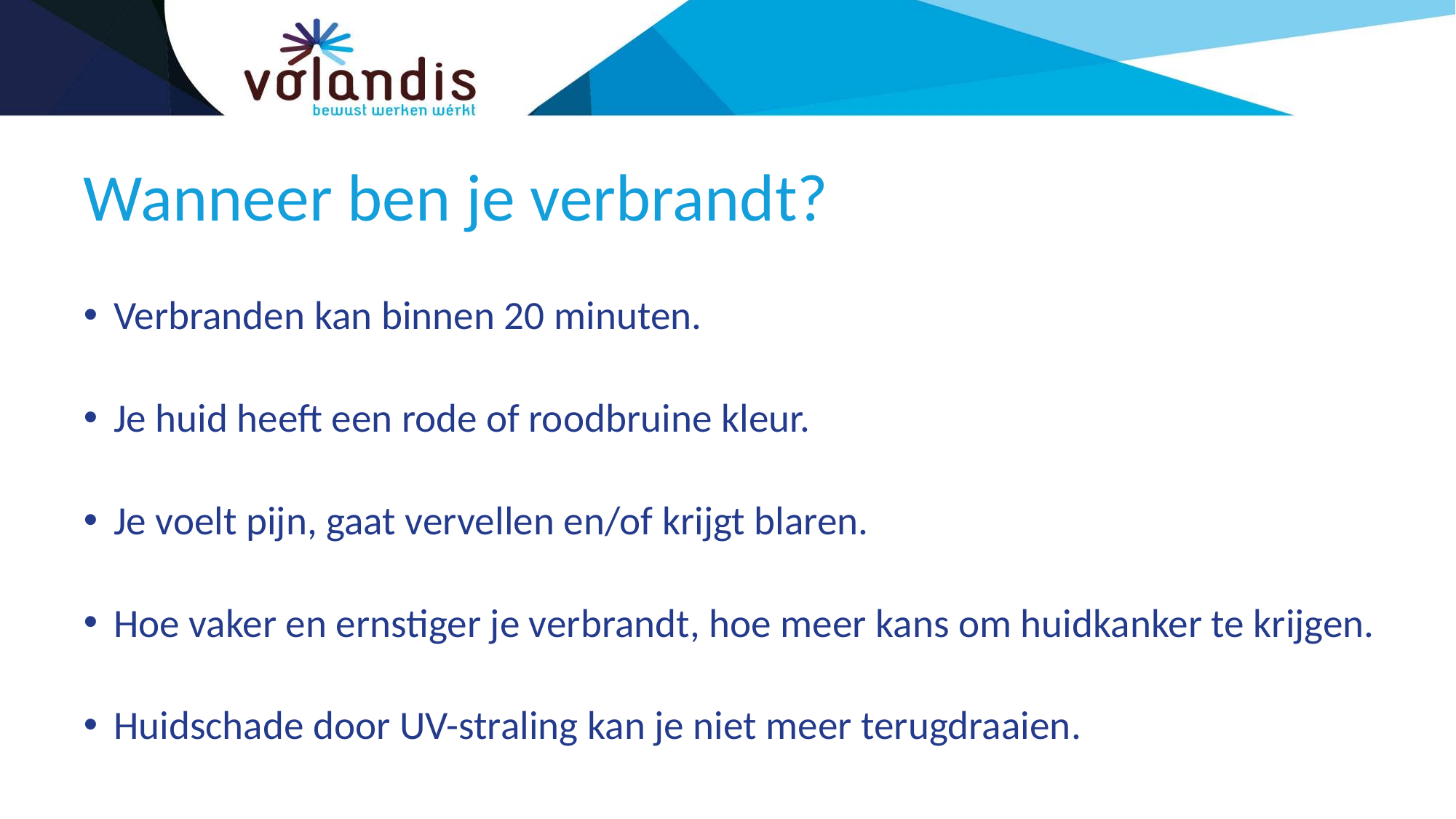

# Wanneer ben je verbrandt?
Verbranden kan binnen 20 minuten.

Je huid heeft een rode of roodbruine kleur.

Je voelt pijn, gaat vervellen en/of krijgt blaren.

Hoe vaker en ernstiger je verbrandt, hoe meer kans om huidkanker te krijgen.

Huidschade door UV-straling kan je niet meer terugdraaien.